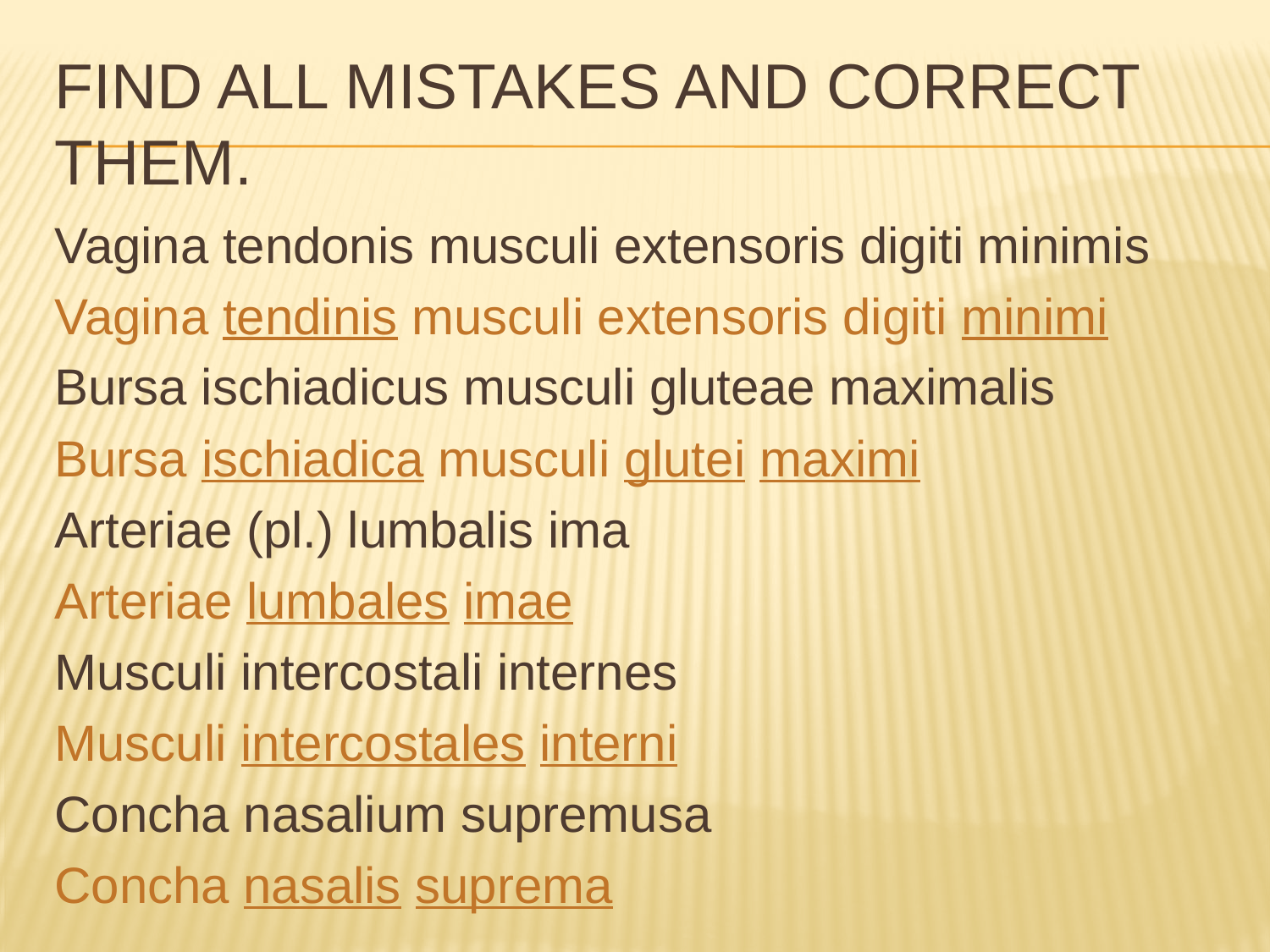

# Find all mistakes and correct them.
Vagina tendonis musculi extensoris digiti minimis
Vagina tendinis musculi extensoris digiti minimi
Bursa ischiadicus musculi gluteae maximalis
Bursa ischiadica musculi glutei maximi
Arteriae (pl.) lumbalis ima
Arteriae lumbales imae
Musculi intercostali internes
Musculi intercostales interni
Concha nasalium supremusa
Concha nasalis suprema